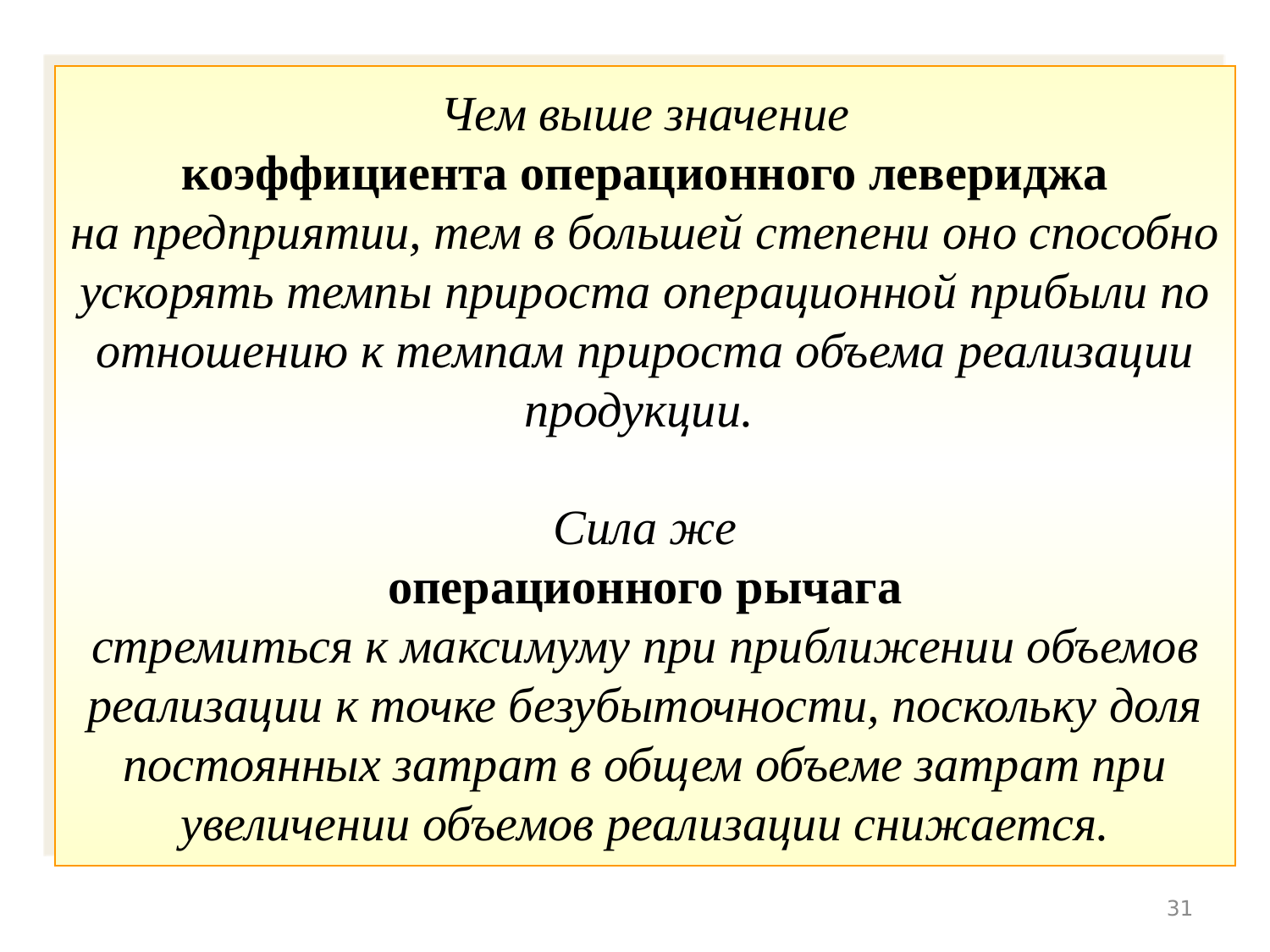

# Чем выше значение коэффициента операционного левериджа на предприятии, тем в большей степени оно способно ускорять темпы прироста операционной прибыли по отношению к темпам прироста объема реализации продукции. Сила же операционного рычага стремиться к максимуму при приближении объемов реализации к точке безубыточности, поскольку доля постоянных затрат в общем объеме затрат при увеличении объемов реализации снижается.
31